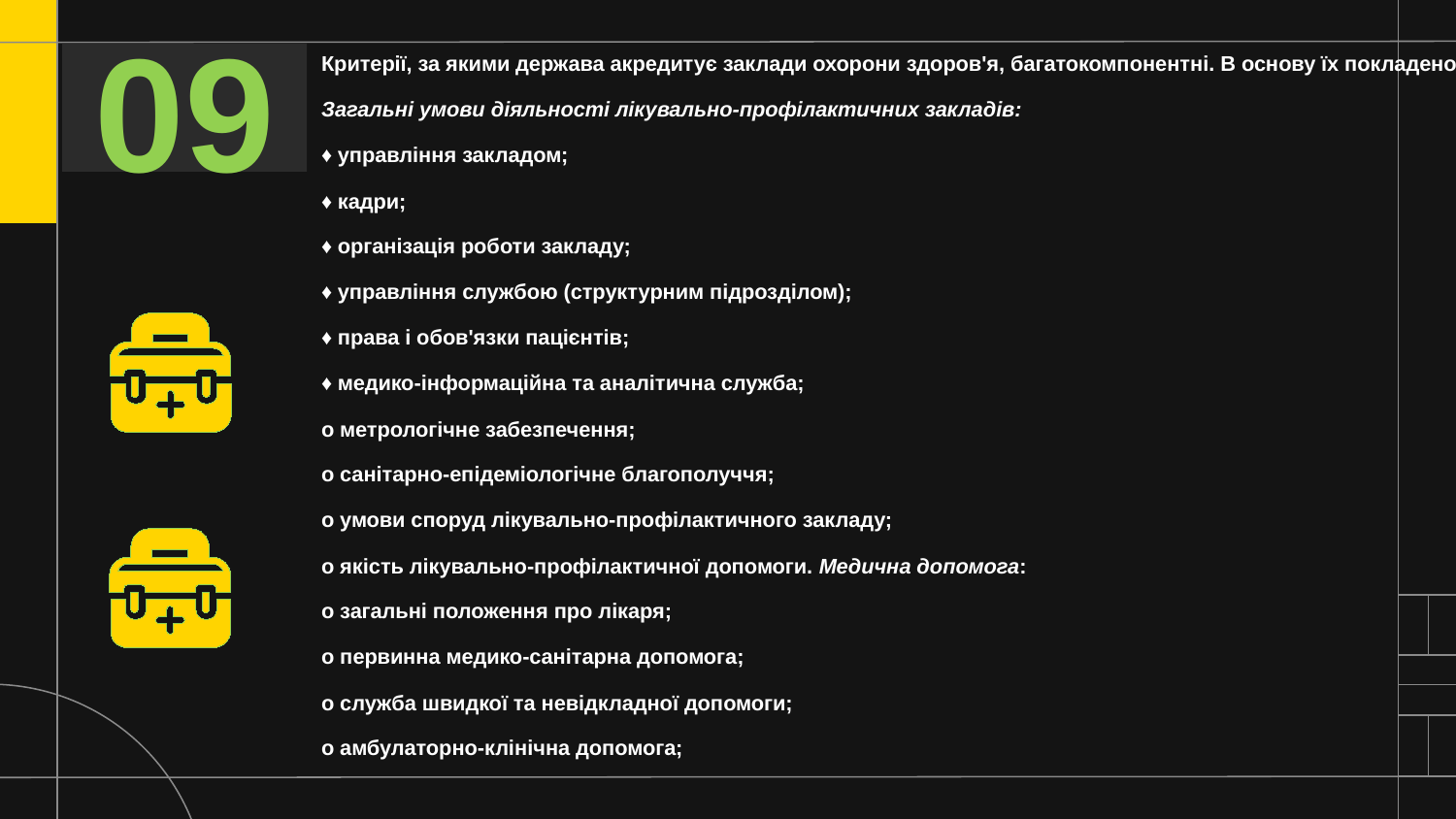

09
Критерії, за якими держава акредитує заклади охорони здоров'я, багатокомпонентні. В основу їх покладено:
Загальні умови діяльності лікувально-профілактичних закладів:
♦ управління закладом;
♦ кадри;
♦ організація роботи закладу;
♦ управління службою (структурним підрозділом);
♦ права і обов'язки пацієнтів;
♦ медико-інформаційна та аналітична служба;
o метрологічне забезпечення;
o санітарно-епідеміологічне благополуччя;
o умови споруд лікувально-профілактичного закладу;
o якість лікувально-профілактичної допомоги. Медична допомога:
o загальні положення про лікаря;
o первинна медико-санітарна допомога;
o служба швидкої та невідкладної допомоги;
o амбулаторно-клінічна допомога;